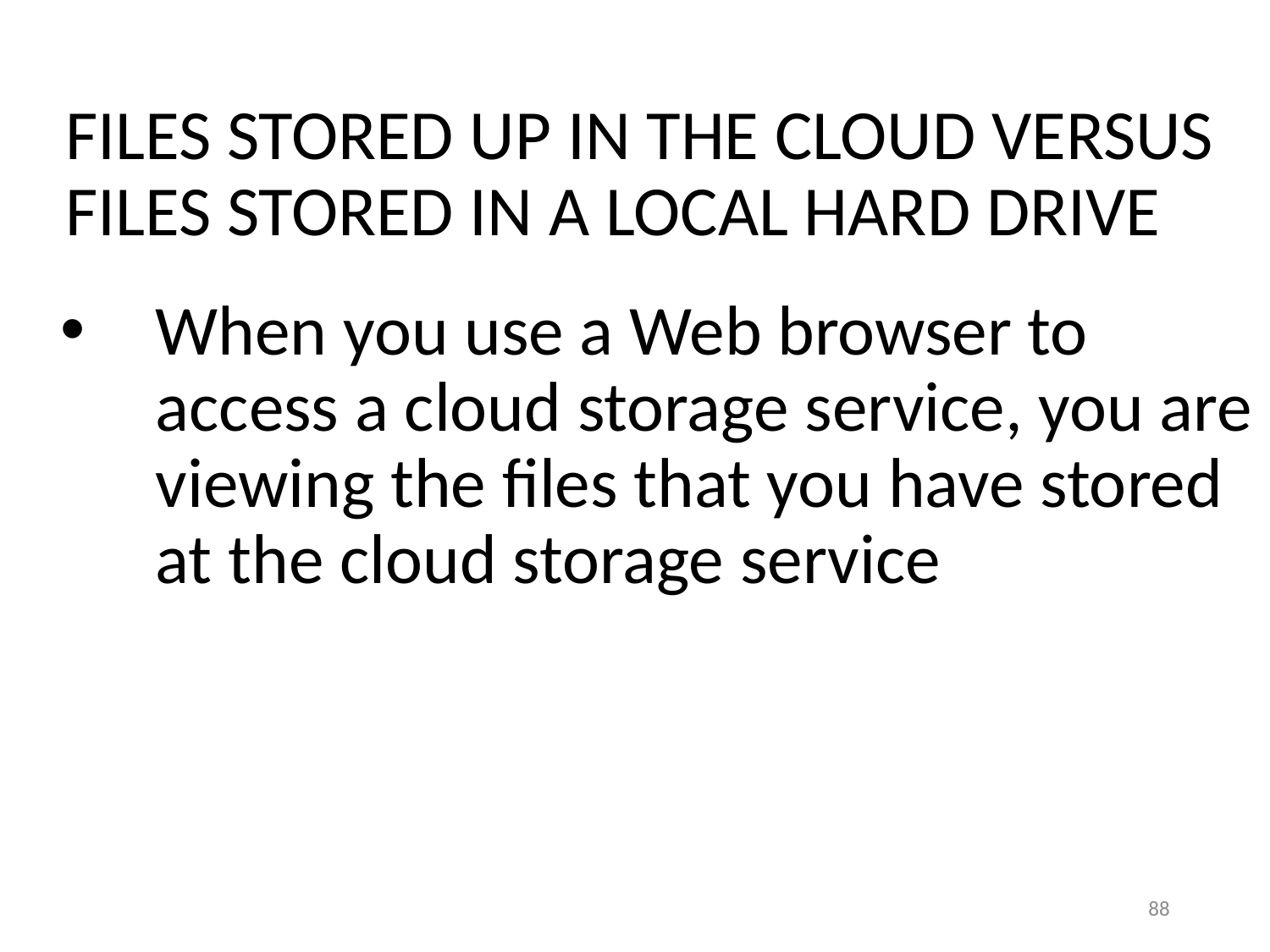

FILES STORED UP IN THE CLOUD VERSUS FILES STORED IN A LOCAL HARD DRIVE
When you use a Web browser to access a cloud storage service, you are viewing the files that you have stored at the cloud storage service
88
88